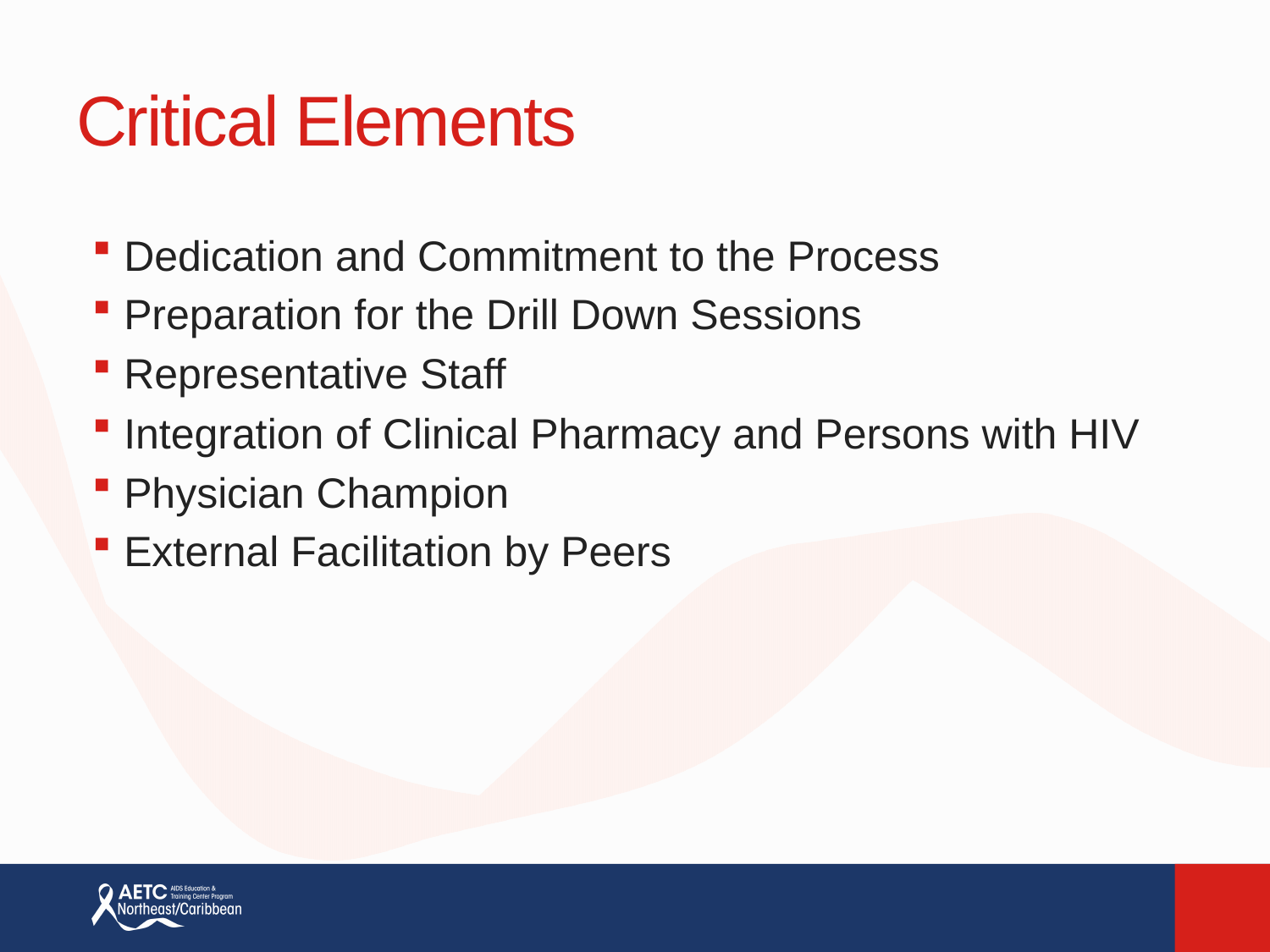

# Critical Elements
Dedication and Commitment to the Process
Preparation for the Drill Down Sessions
Representative Staff
Integration of Clinical Pharmacy and Persons with HIV
Physician Champion
External Facilitation by Peers